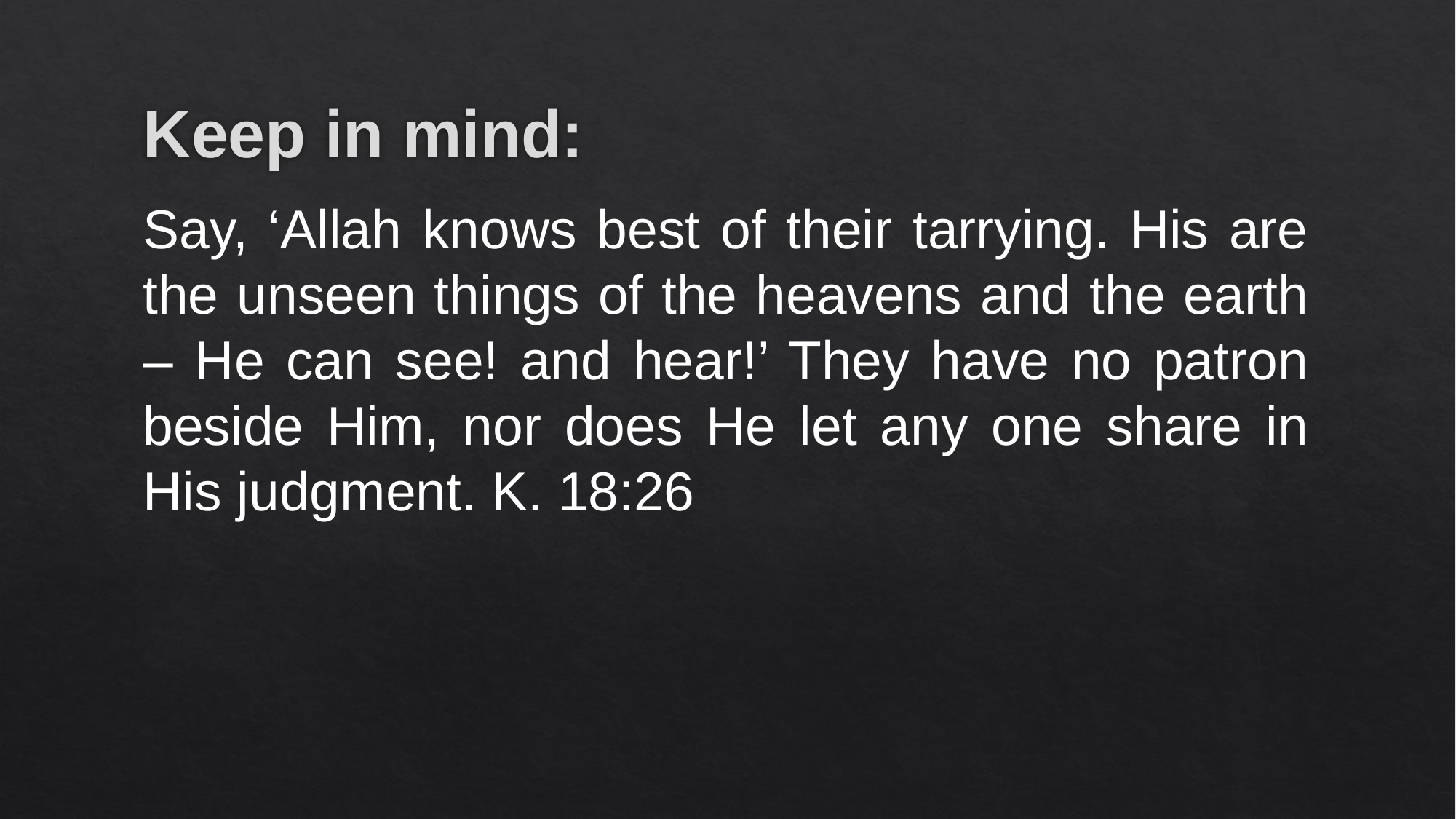

# Keep in mind:
Say, ‘Allah knows best of their tarrying. His are the unseen things of the heavens and the earth – He can see! and hear!’ They have no patron beside Him, nor does He let any one share in His judgment. K. 18:26